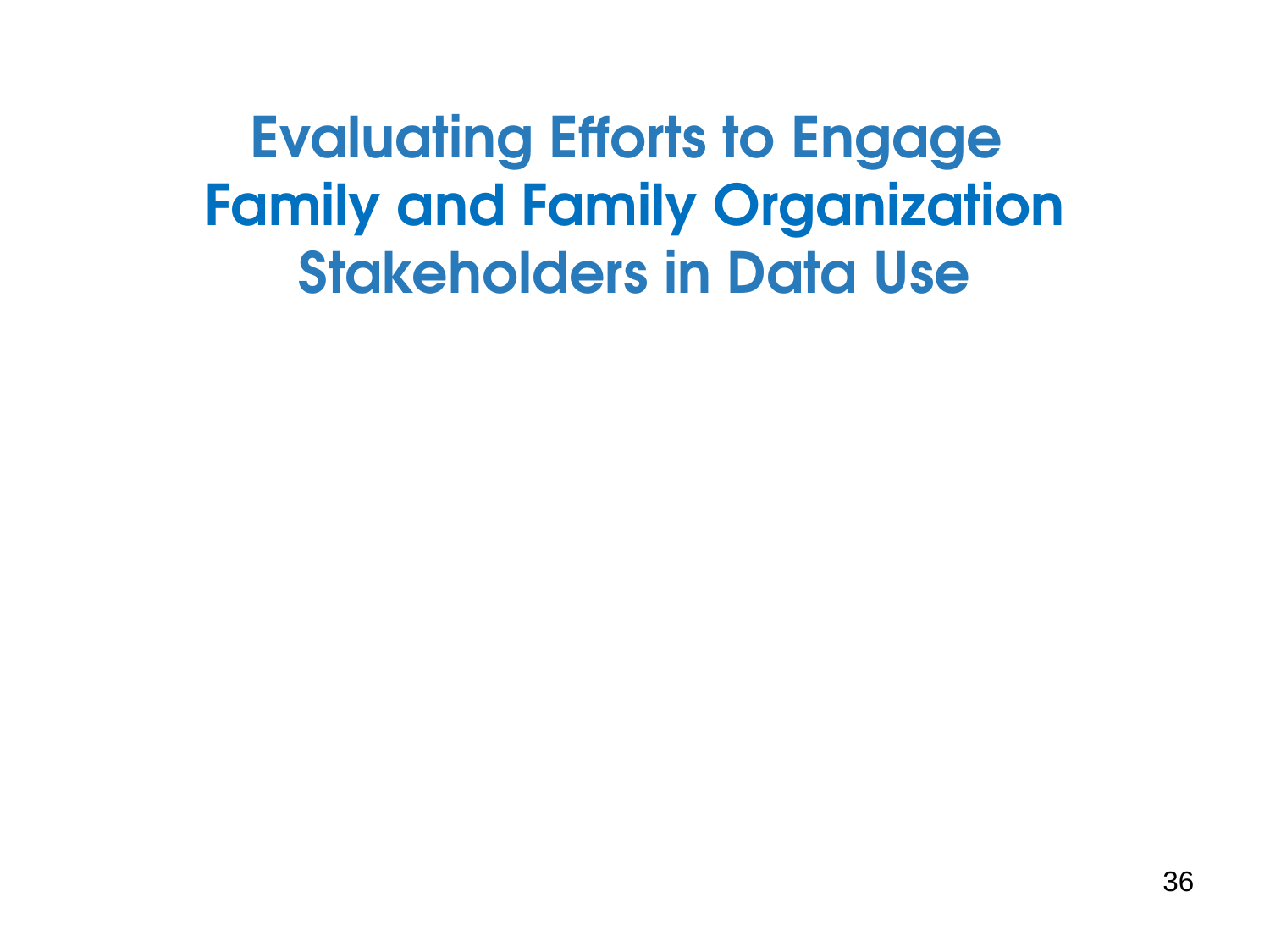

# Evaluating Efforts to Engage Family and Family Organization Stakeholders in Data Use
36